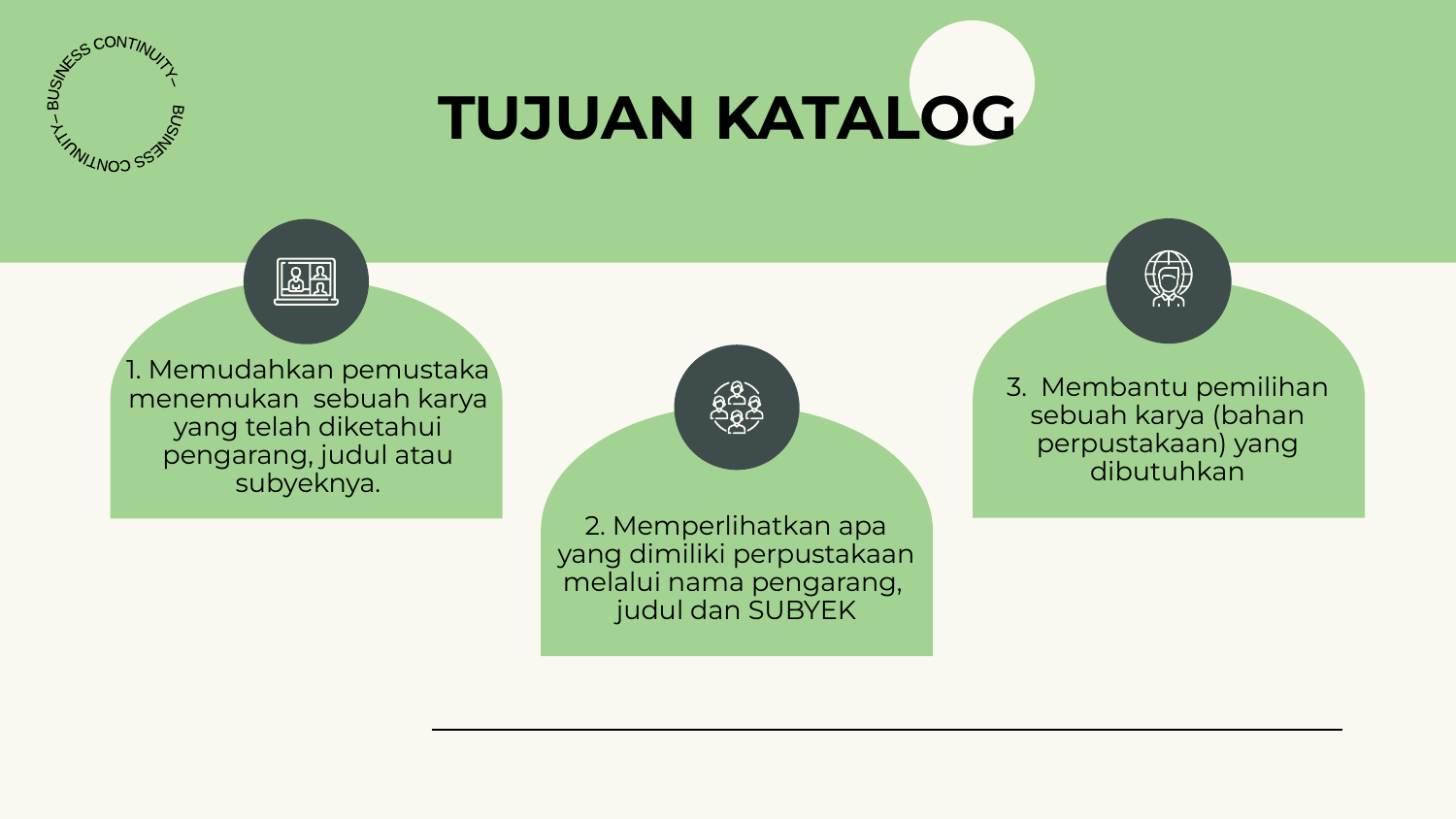

BUSINESS CONTINUITY– BUSINESS CONTINUITY–
# TUJUAN KATALOG

1. Memudahkan pemustaka menemukan  sebuah karya yang telah diketahui pengarang, judul atau subyeknya.
3.  Membantu pemilihan sebuah karya (bahan perpustakaan) yang dibutuhkan
2. Memperlihatkan apa yang dimiliki perpustakaan melalui nama pengarang,  judul dan SUBYEK